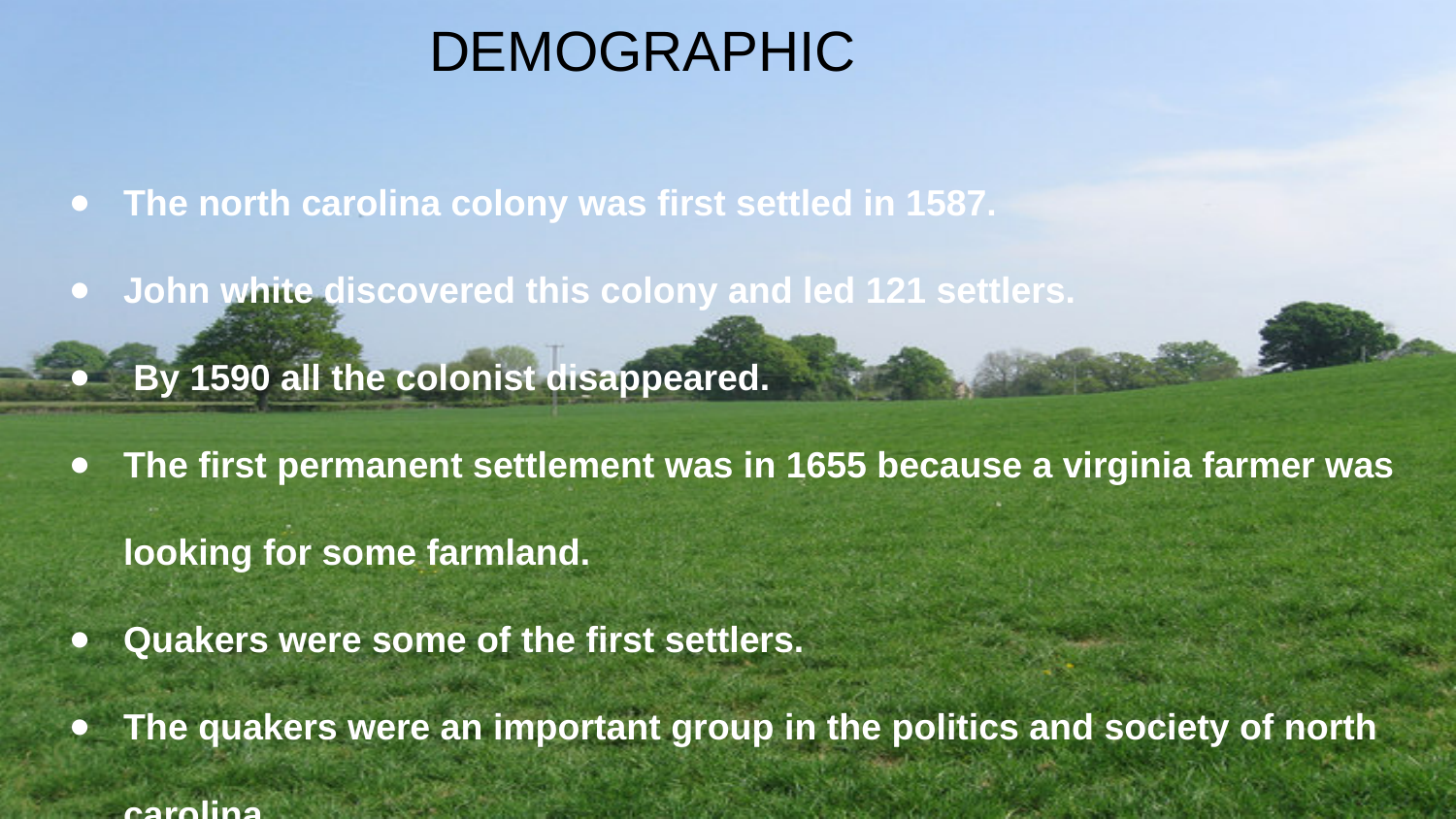

# DEMOGRAPHIC
The north carolina colony was first settled in 1587.
John white discovered this colony and led 121 settlers.
 By 1590 all the colonist disappeared.
The first permanent settlement was in 1655 because a virginia farmer was looking for some farmland.
Quakers were some of the first settlers.
The quakers were an important group in the politics and society of north carolina.
Established religious freedom
People also attempted  to set up anglican churches until the  1700.
The Official language north carolina spoke was english
90% english   -6% spanish     -2% other

http://www.citethisforme.com/cite/sources/websiteautociteconfirm
https://www.ncpedia.org/